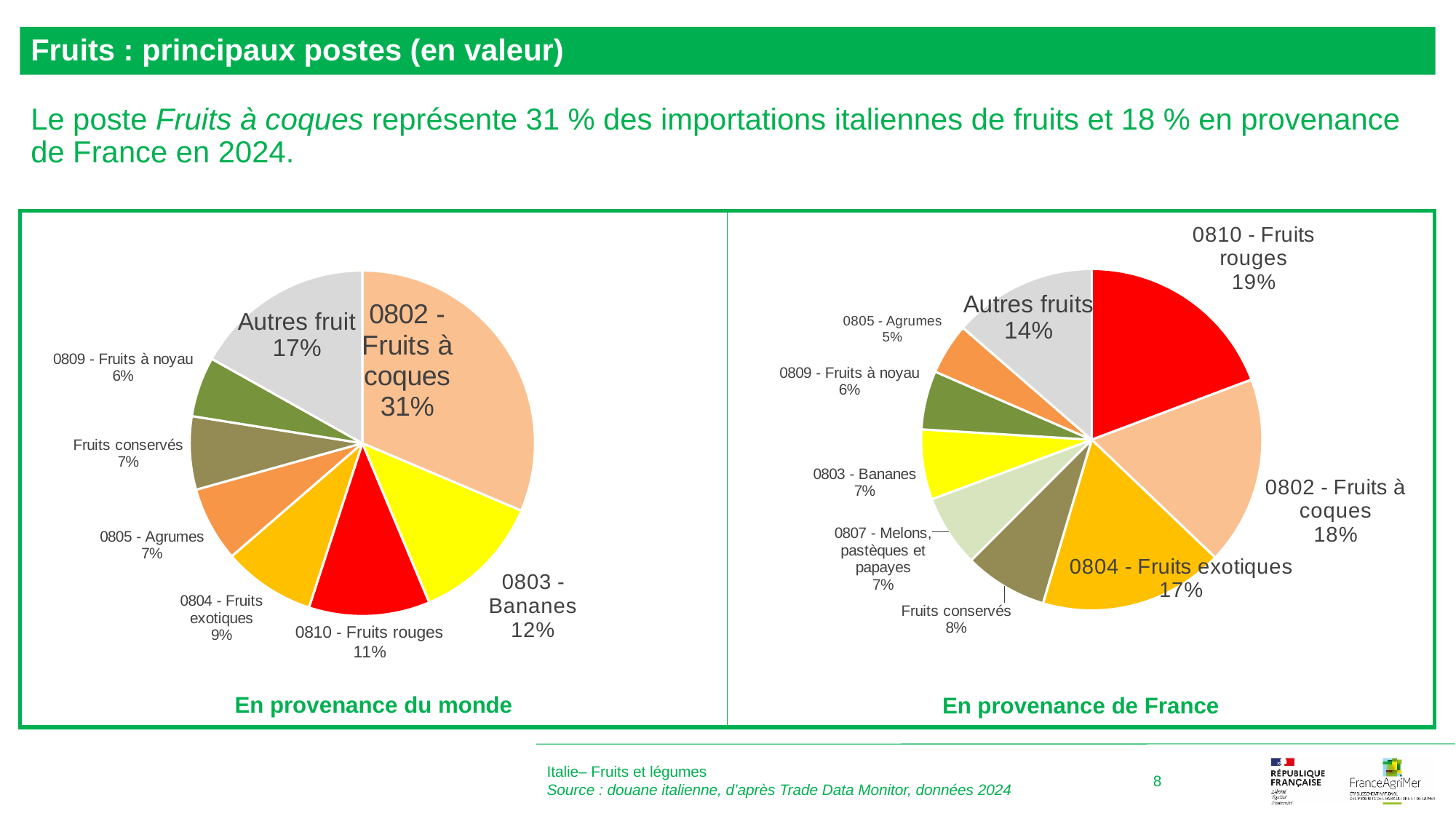

Fruits : principaux postes (en valeur)
Le poste Fruits à coques représente 31 % des importations italiennes de fruits et 18 % en provenance de France en 2024.

### Chart

| Category |  |
|---|---|
| 0810 - Fruits rouges | 0.1927969622066319 |
| 0802 - Fruits à coques | 0.17845041020016794 |
| 0804 - Fruits exotiques | 0.1749213716528514 |
| Fruits conservés | 0.07876229001738687 |
| 0807 - Melons, pastèques et papayes | 0.06834094970498711 |
| 0803 - Bananes | 0.06640443356715159 |
| 0809 - Fruits à noyau | 0.0555633459938036 |
| 0805 - Agrumes | 0.04850397803654377 |
| Autres fruits | 0.13625625862047586 |

### Chart

| Category |  |
|---|---|
| 0802 - Fruits à coques | 0.31383518842418034 |
| 0803 - Bananes | 0.12287398084400539 |
| 0810 - Fruits rouges | 0.11333631262958221 |
| 0804 - Fruits exotiques | 0.08642856549684273 |
| 0805 - Agrumes | 0.07018392187117158 |
| Fruits conservés | 0.06848396163393637 |
| 0809 - Fruits à noyau | 0.056158135440748685 |
| Autres fruit | 0.1686999336595327 |
Italie– Fruits et légumes
Source : douane italienne, d’après Trade Data Monitor, données 2024
8